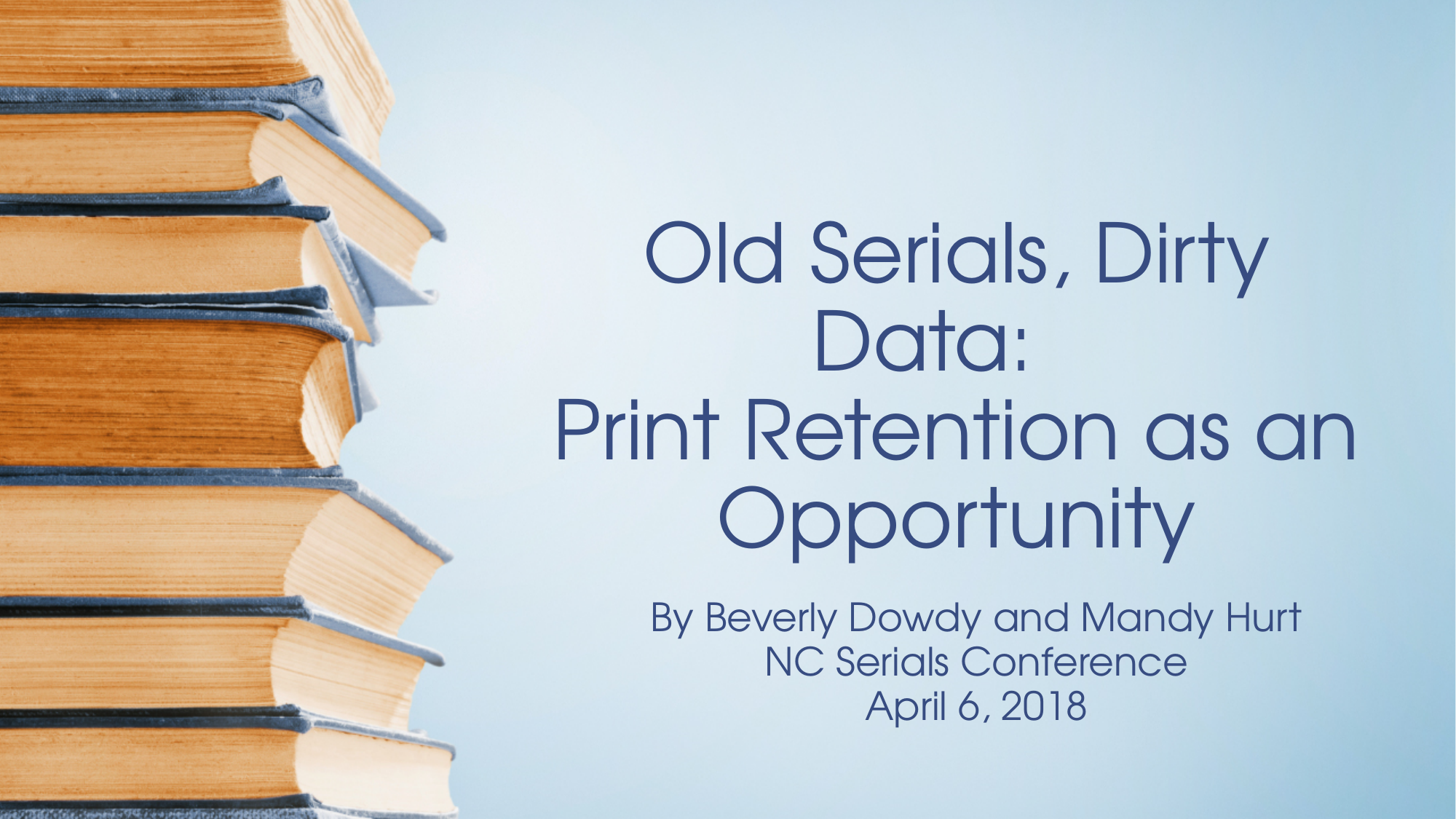

# Old Serials, Dirty Data: Print Retention as an Opportunity
By Beverly Dowdy and Mandy Hurt
NC Serials Conference
April 6, 2018